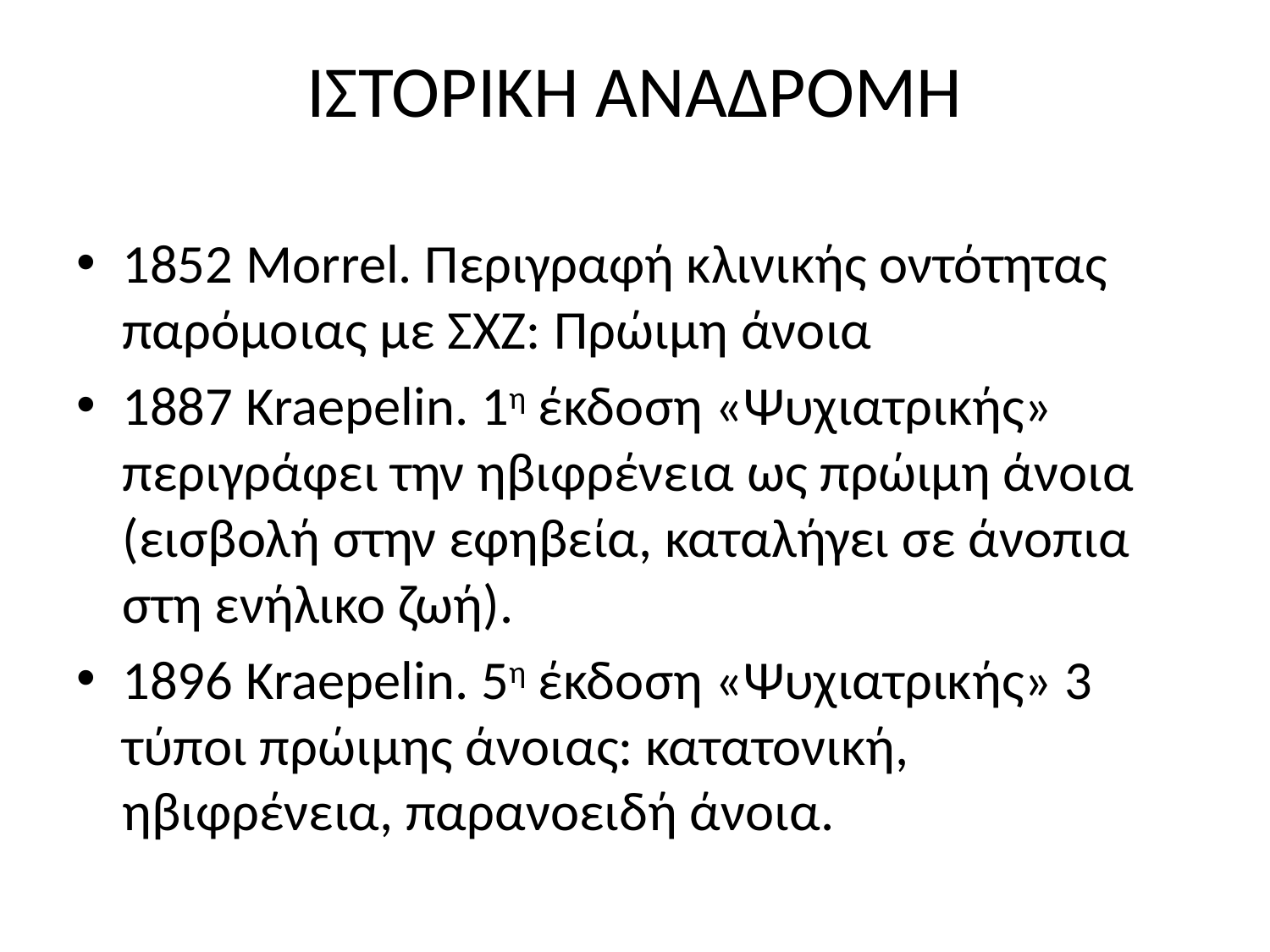

# ΙΣΤΟΡΙΚΗ ΑΝΑΔΡΟΜΗ
1852 Morrel. Περιγραφή κλινικής οντότητας παρόμοιας με ΣΧΖ: Πρώιμη άνοια
1887 Kraepelin. 1η έκδοση «Ψυχιατρικής» περιγράφει την ηβιφρένεια ως πρώιμη άνοια (εισβολή στην εφηβεία, καταλήγει σε άνοπια στη ενήλικο ζωή).
1896 Kraepelin. 5η έκδοση «Ψυχιατρικής» 3 τύποι πρώιμης άνοιας: κατατονική, ηβιφρένεια, παρανοειδή άνοια.